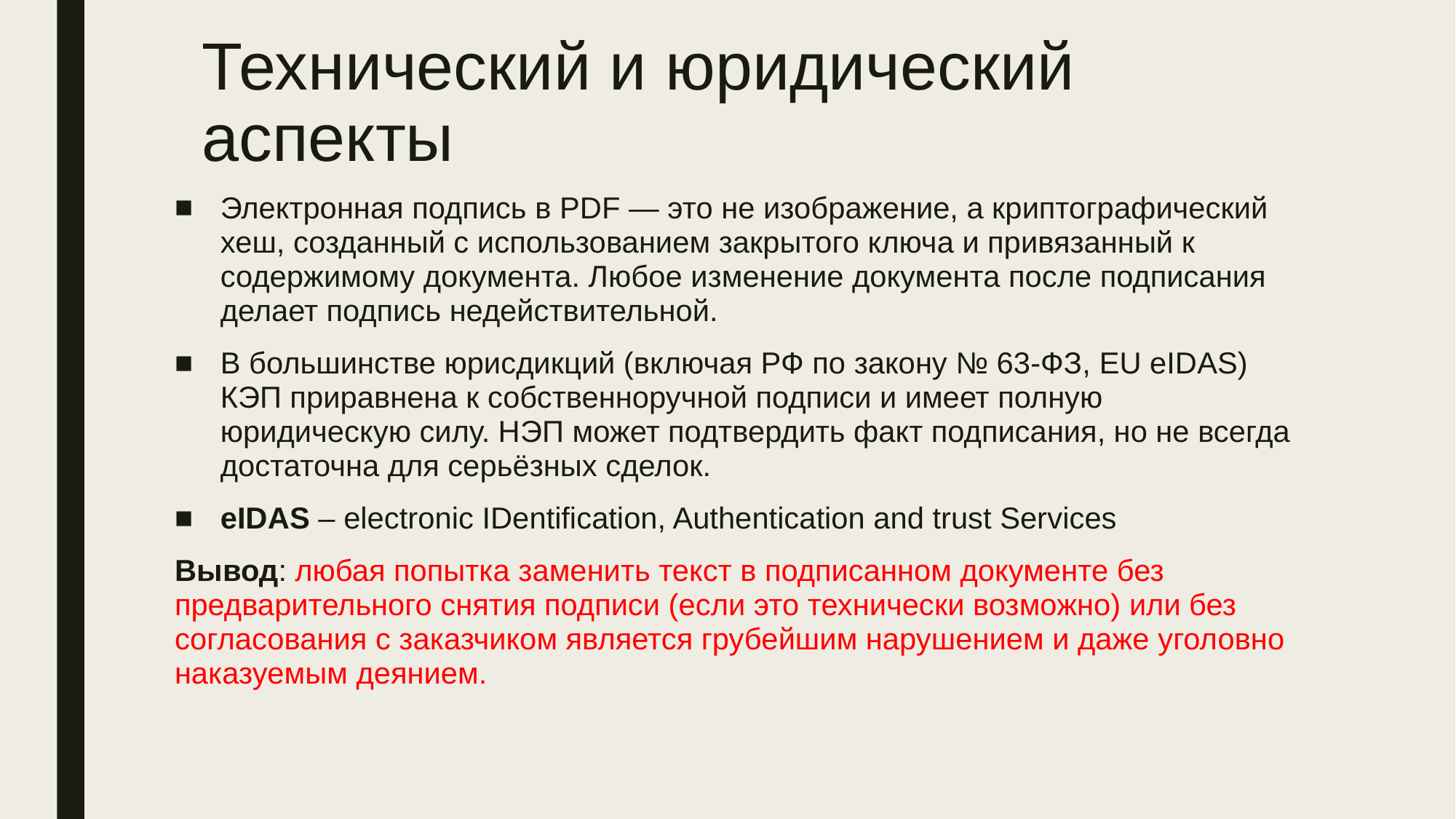

# Технический и юридический аспекты
Электронная подпись в PDF — это не изображение, а криптографический хеш, созданный с использованием закрытого ключа и привязанный к содержимому документа. Любое изменение документа после подписания делает подпись недействительной.
В большинстве юрисдикций (включая РФ по закону № 63-ФЗ, EU eIDAS) КЭП приравнена к собственноручной подписи и имеет полную юридическую силу. НЭП может подтвердить факт подписания, но не всегда достаточна для серьёзных сделок.
eIDAS – electronic IDentification, Authentication and trust Services
Вывод: любая попытка заменить текст в подписанном документе без предварительного снятия подписи (если это технически возможно) или без согласования с заказчиком является грубейшим нарушением и даже уголовно наказуемым деянием.